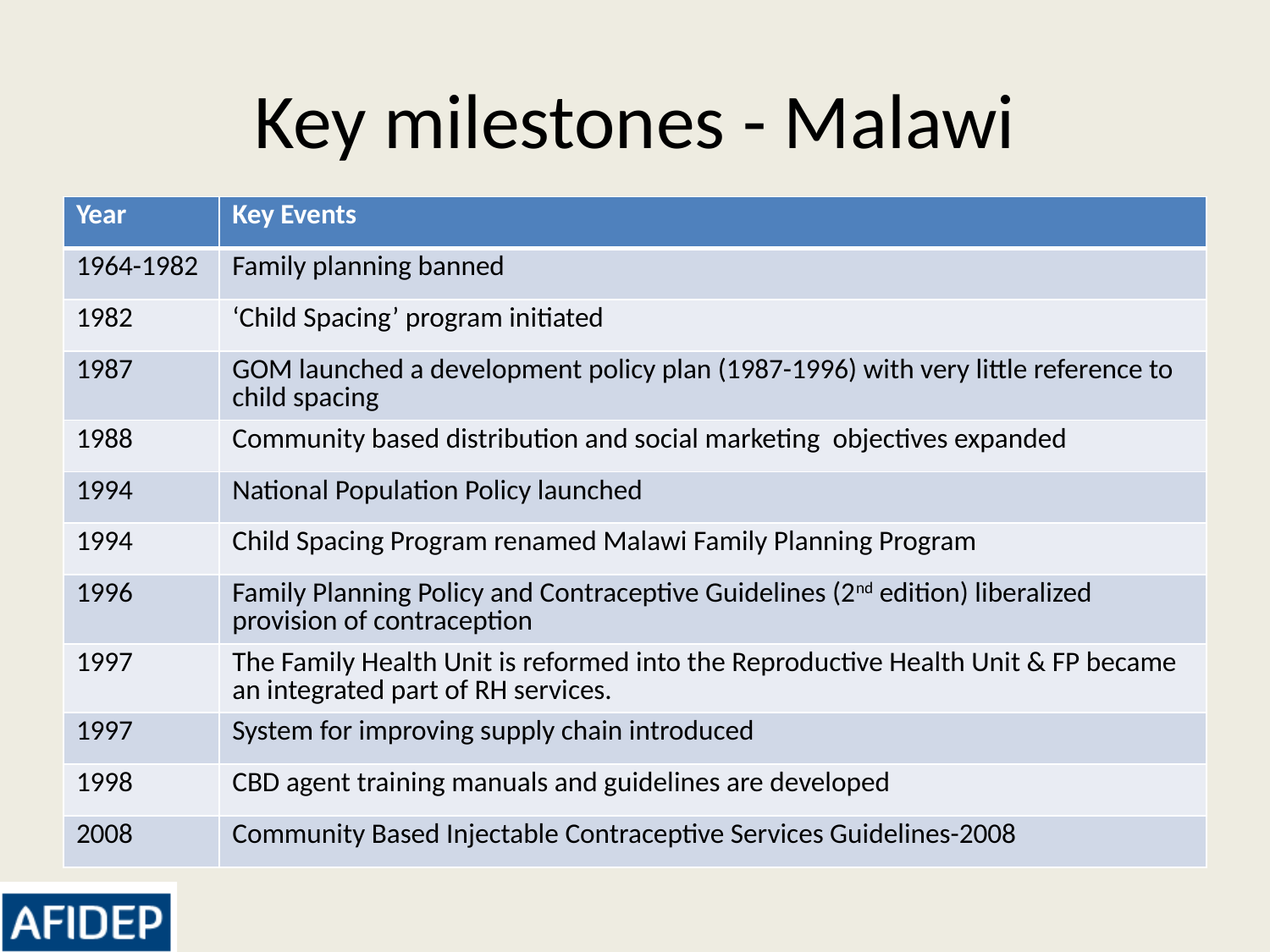

# Key milestones - Malawi
| Year | Key Events |
| --- | --- |
| 1964-1982 | Family planning banned |
| 1982 | ‘Child Spacing’ program initiated |
| 1987 | GOM launched a development policy plan (1987-1996) with very little reference to child spacing |
| 1988 | Community based distribution and social marketing objectives expanded |
| 1994 | National Population Policy launched |
| 1994 | Child Spacing Program renamed Malawi Family Planning Program |
| 1996 | Family Planning Policy and Contraceptive Guidelines (2nd edition) liberalized provision of contraception |
| 1997 | The Family Health Unit is reformed into the Reproductive Health Unit & FP became an integrated part of RH services. |
| 1997 | System for improving supply chain introduced |
| 1998 | CBD agent training manuals and guidelines are developed |
| 2008 | Community Based Injectable Contraceptive Services Guidelines-2008 |